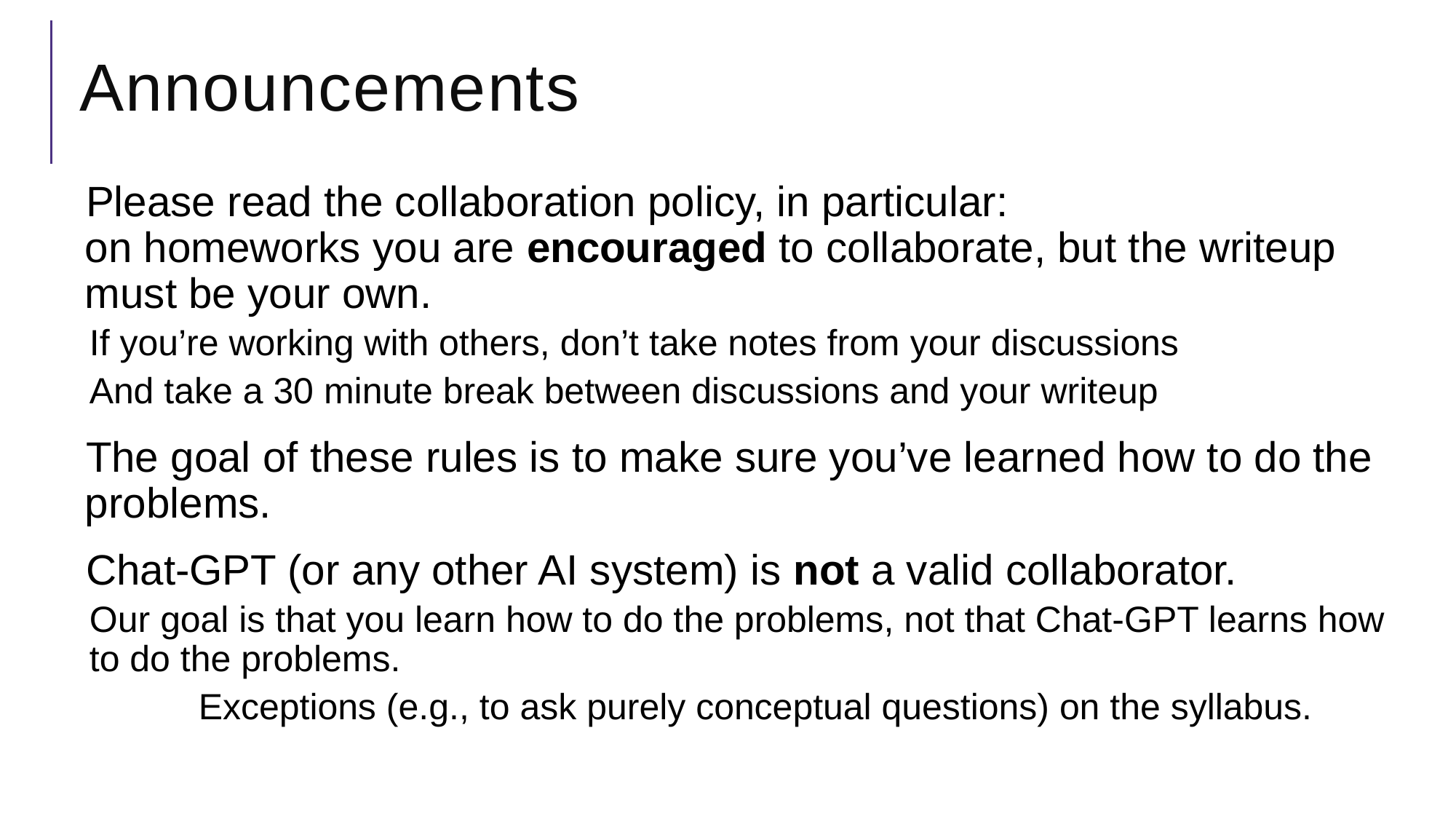

# Announcements
Please read the collaboration policy, in particular:
on homeworks you are encouraged to collaborate, but the writeup must be your own.
If you’re working with others, don’t take notes from your discussions
And take a 30 minute break between discussions and your writeup
The goal of these rules is to make sure you’ve learned how to do the problems.
Chat-GPT (or any other AI system) is not a valid collaborator.
Our goal is that you learn how to do the problems, not that Chat-GPT learns how to do the problems.
	Exceptions (e.g., to ask purely conceptual questions) on the syllabus.